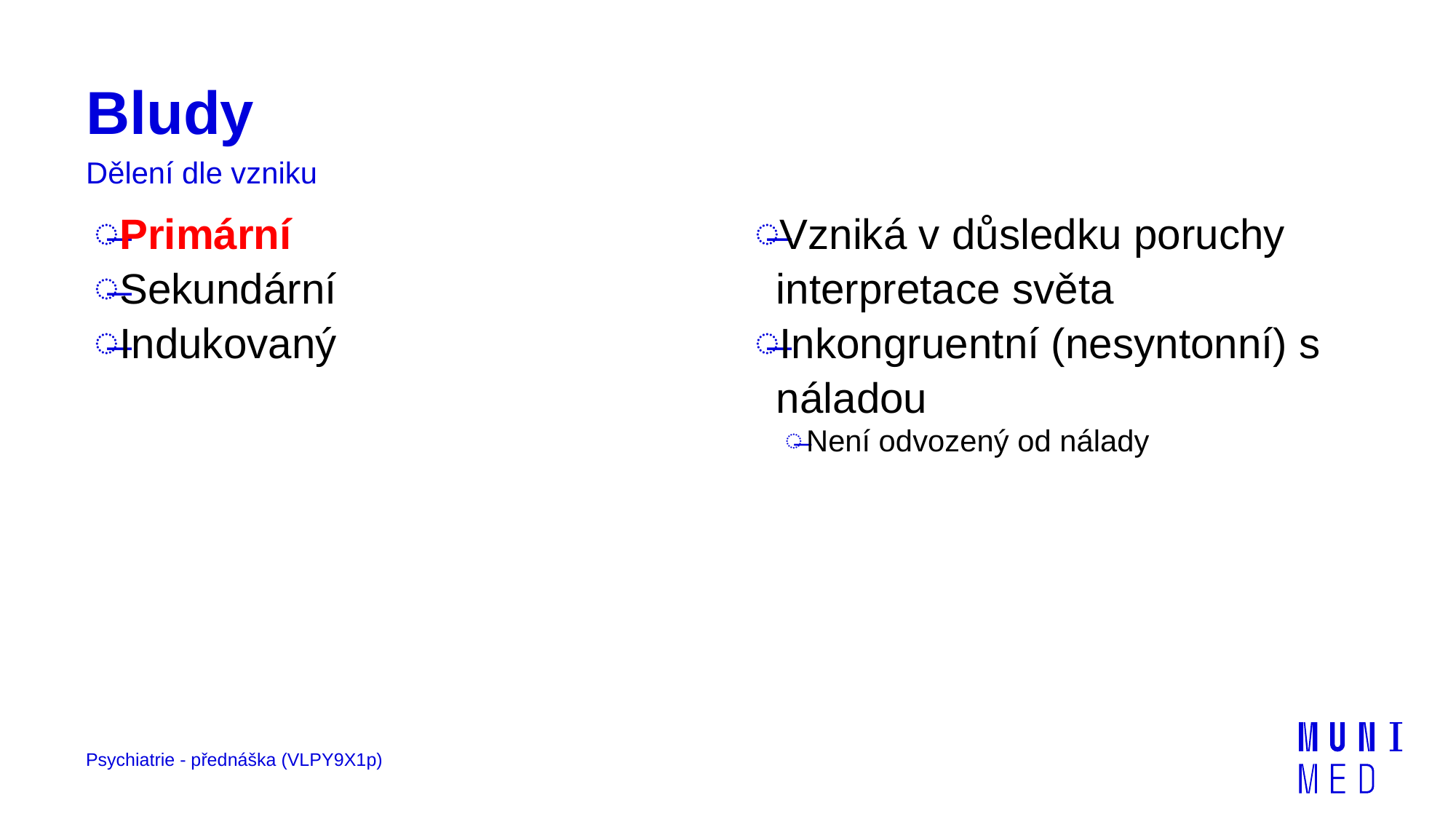

# Bludy

Dělení dle vzniku
Primární
Sekundární
Indukovaný
Vzniká v důsledku poruchy interpretace světa
Inkongruentní (nesyntonní) s náladou
Není odvozený od nálady
Psychiatrie - přednáška (VLPY9X1p)